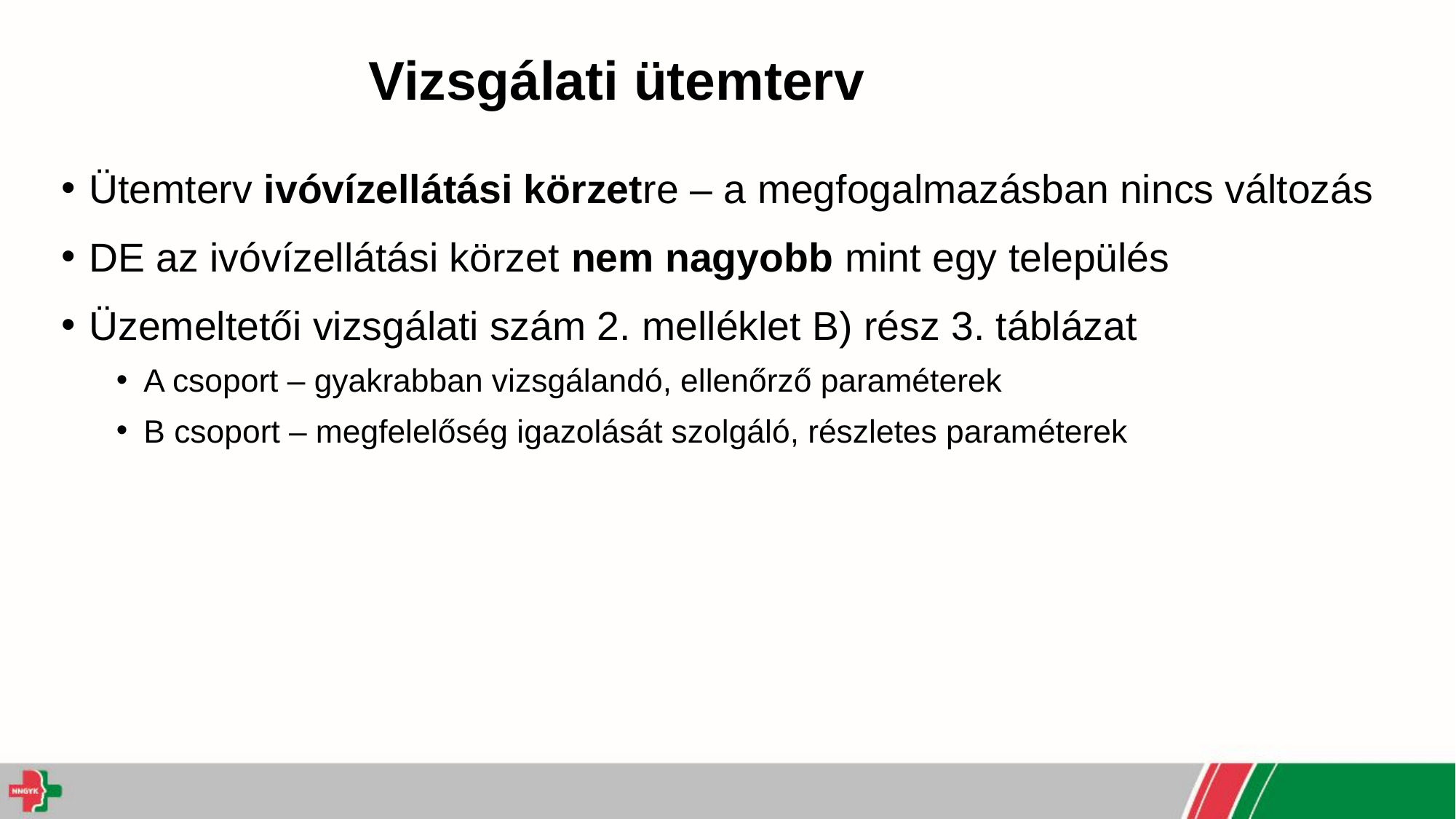

# Vizsgálati ütemterv
Ütemterv ivóvízellátási körzetre – a megfogalmazásban nincs változás
DE az ivóvízellátási körzet nem nagyobb mint egy település
Üzemeltetői vizsgálati szám 2. melléklet B) rész 3. táblázat
A csoport – gyakrabban vizsgálandó, ellenőrző paraméterek
B csoport – megfelelőség igazolását szolgáló, részletes paraméterek